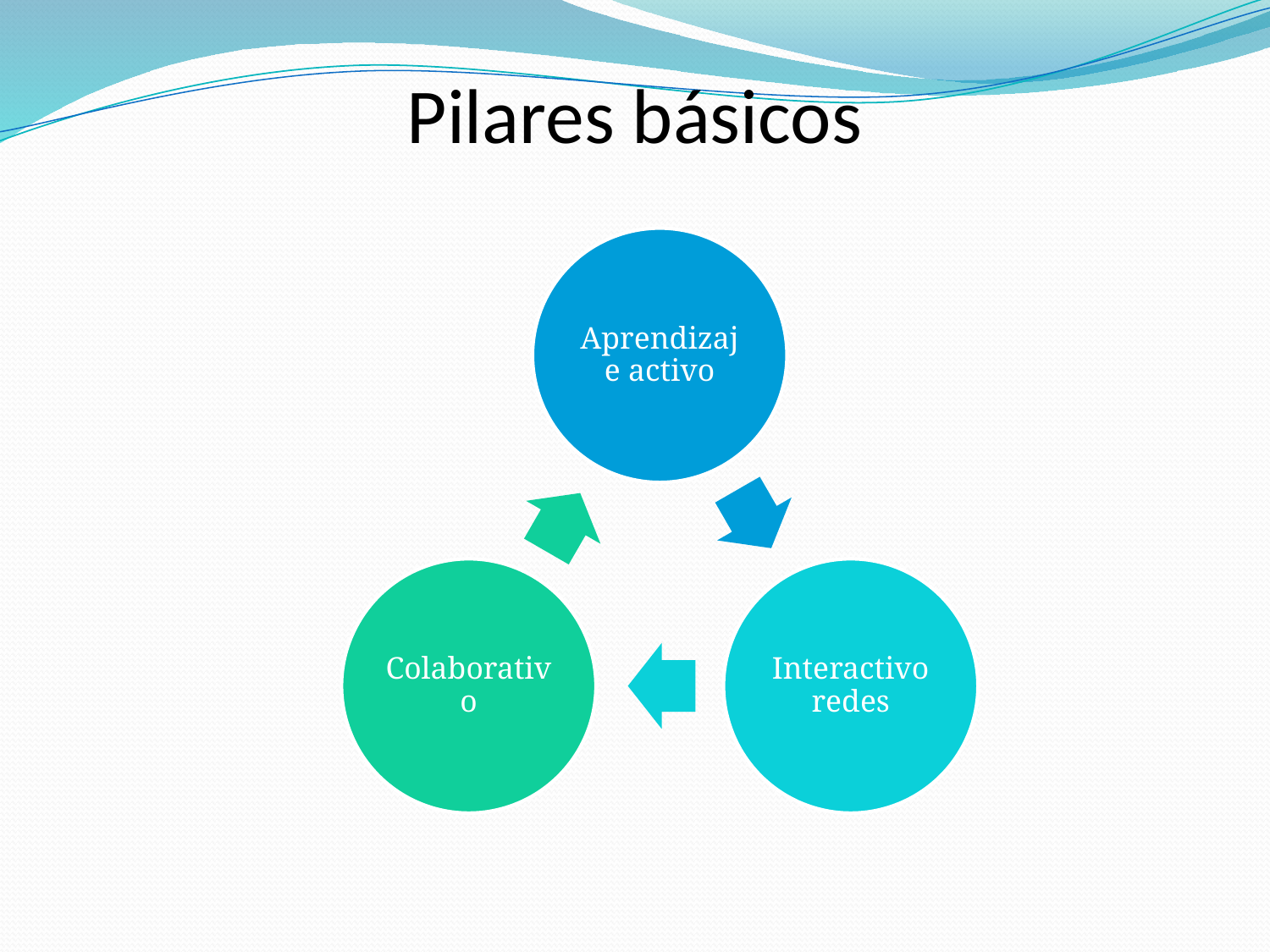

Pilares básicos
Aprendizaje activo

Interactivo redes

Colaborativo